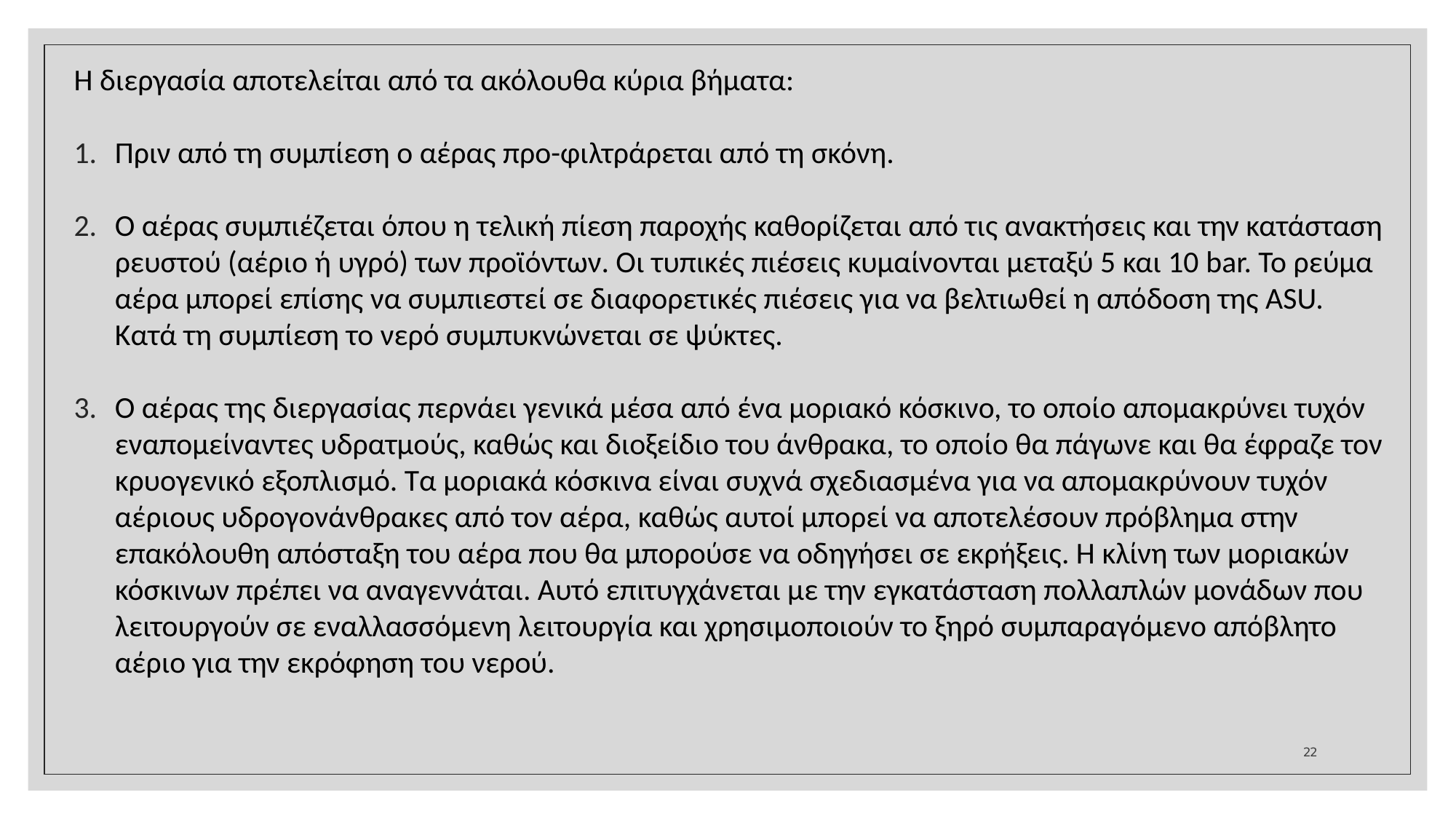

Η διεργασία αποτελείται από τα ακόλουθα κύρια βήματα:

Πριν από τη συμπίεση ο αέρας προ-φιλτράρεται από τη σκόνη.

Ο αέρας συμπιέζεται όπου η τελική πίεση παροχής καθορίζεται από τις ανακτήσεις και την κατάσταση ρευστού (αέριο ή υγρό) των προϊόντων. Οι τυπικές πιέσεις κυμαίνονται μεταξύ 5 και 10 bar. Το ρεύμα αέρα μπορεί επίσης να συμπιεστεί σε διαφορετικές πιέσεις για να βελτιωθεί η απόδοση της ASU. Κατά τη συμπίεση το νερό συμπυκνώνεται σε ψύκτες.

Ο αέρας της διεργασίας περνάει γενικά μέσα από ένα μοριακό κόσκινο, το οποίο απομακρύνει τυχόν εναπομείναντες υδρατμούς, καθώς και διοξείδιο του άνθρακα, το οποίο θα πάγωνε και θα έφραζε τον κρυογενικό εξοπλισμό. Τα μοριακά κόσκινα είναι συχνά σχεδιασμένα για να απομακρύνουν τυχόν αέριους υδρογονάνθρακες από τον αέρα, καθώς αυτοί μπορεί να αποτελέσουν πρόβλημα στην επακόλουθη απόσταξη του αέρα που θα μπορούσε να οδηγήσει σε εκρήξεις. Η κλίνη των μοριακών κόσκινων πρέπει να αναγεννάται. Αυτό επιτυγχάνεται με την εγκατάσταση πολλαπλών μονάδων που λειτουργούν σε εναλλασσόμενη λειτουργία και χρησιμοποιούν το ξηρό συμπαραγόμενο απόβλητο αέριο για την εκρόφηση του νερού.
22